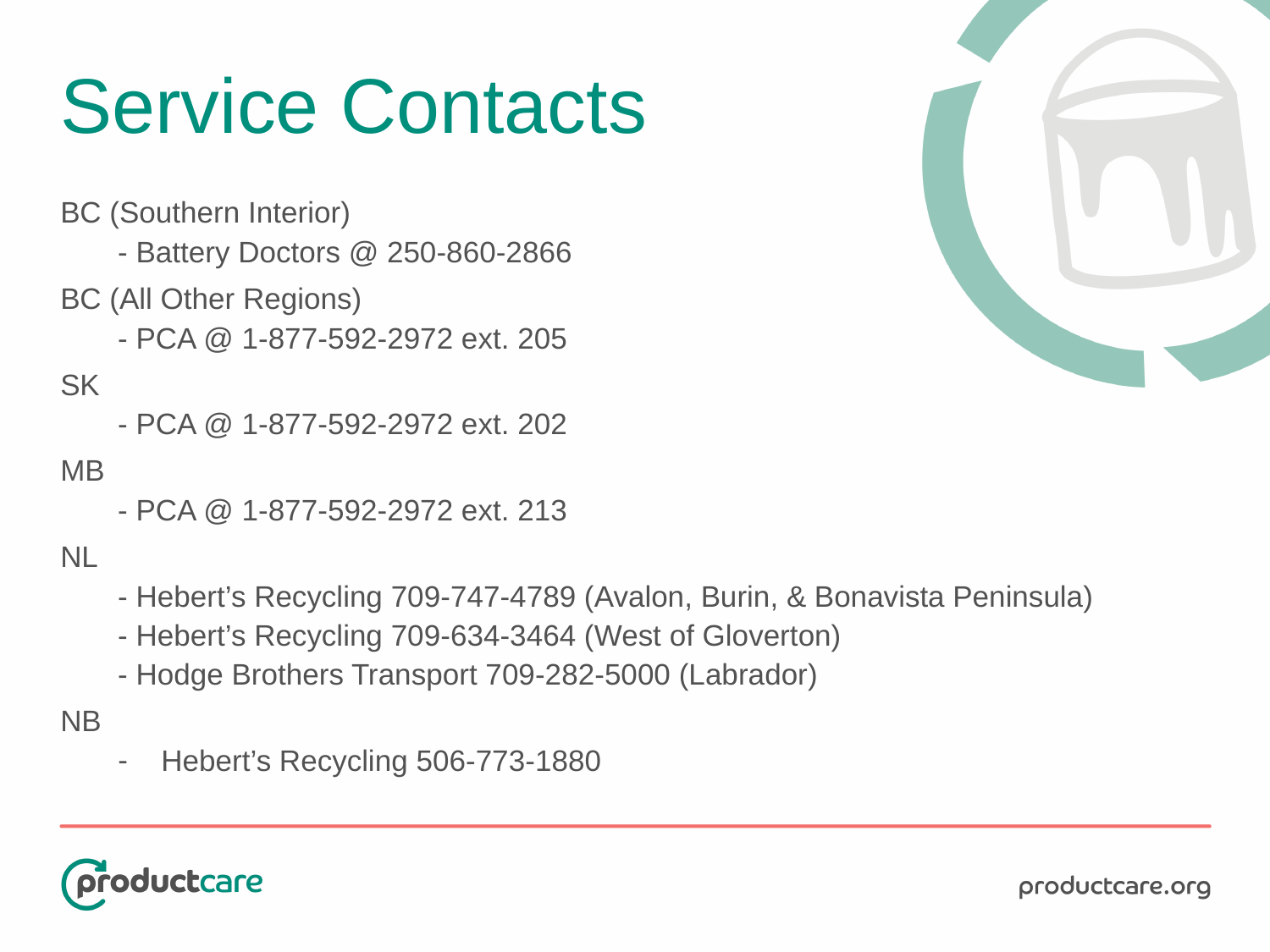

# Service Contacts
BC (Southern Interior)
- Battery Doctors @ 250-860-2866
BC (All Other Regions)
- PCA @ 1-877-592-2972 ext. 205
SK
- PCA @ 1-877-592-2972 ext. 202
MB
- PCA @ 1-877-592-2972 ext. 213
NL
- Hebert’s Recycling 709-747-4789 (Avalon, Burin, & Bonavista Peninsula)
- Hebert’s Recycling 709-634-3464 (West of Gloverton)
- Hodge Brothers Transport 709-282-5000 (Labrador)
NB
Hebert’s Recycling 506-773-1880